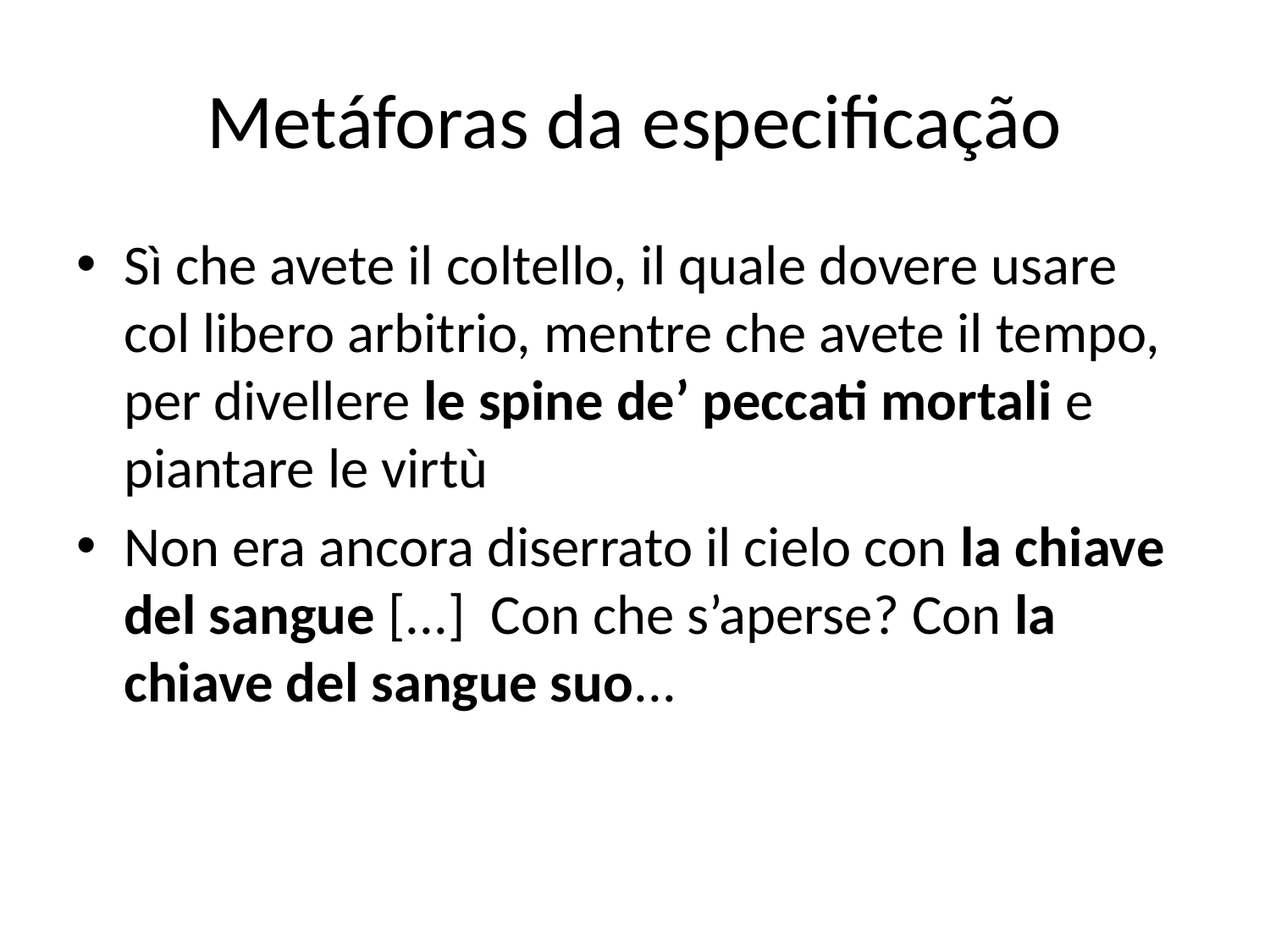

# Metáforas da especificação
Sì che avete il coltello, il quale dovere usare col libero arbitrio, mentre che avete il tempo, per divellere le spine de’ peccati mortali e piantare le virtù
Non era ancora diserrato il cielo con la chiave del sangue [...]  Con che s’aperse? Con la chiave del sangue suo...